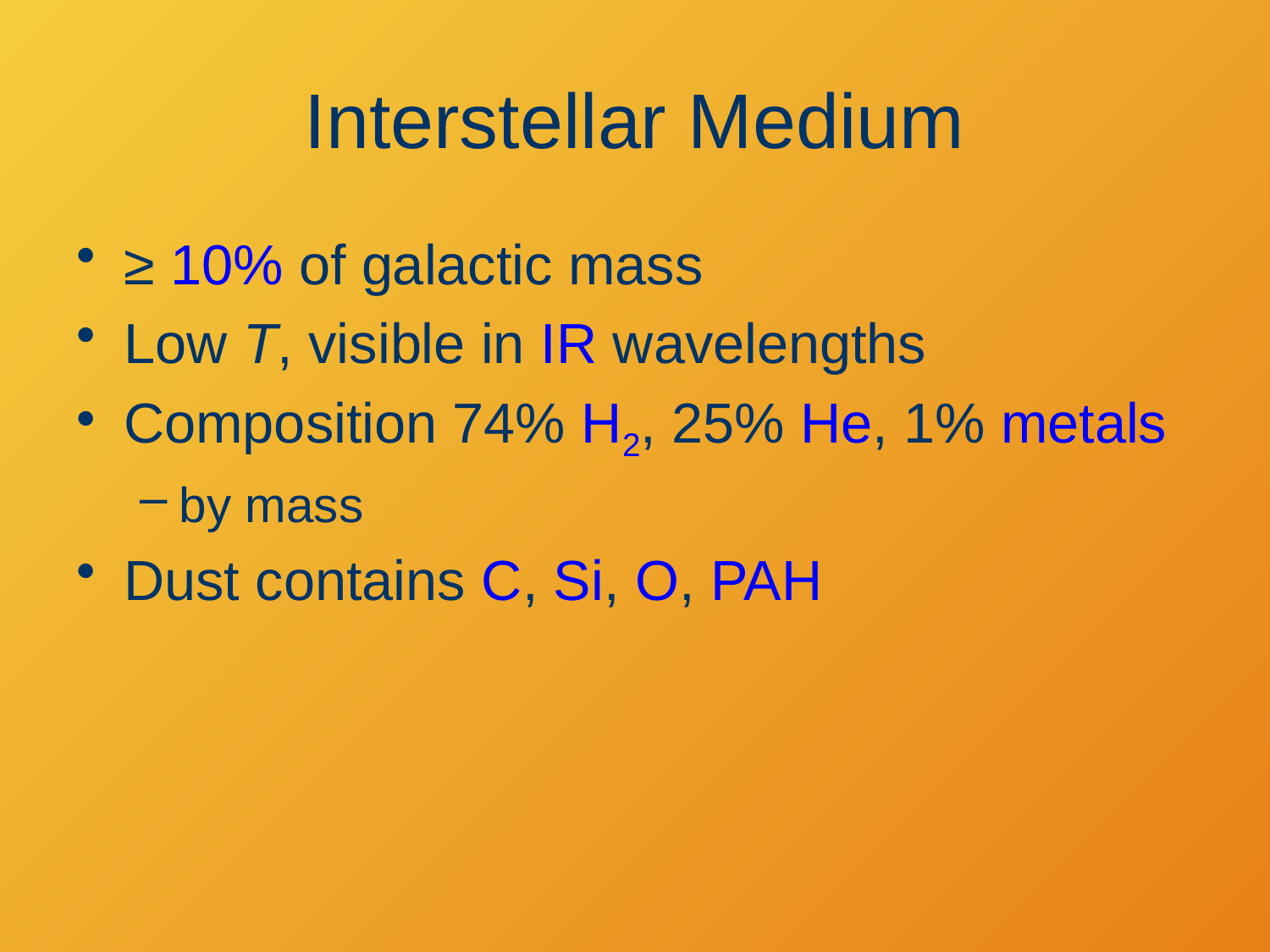

# Interstellar Medium
≥ 10% of galactic mass
Low T, visible in IR wavelengths
Composition 74% H2, 25% He, 1% metals
by mass
Dust contains C, Si, O, PAH